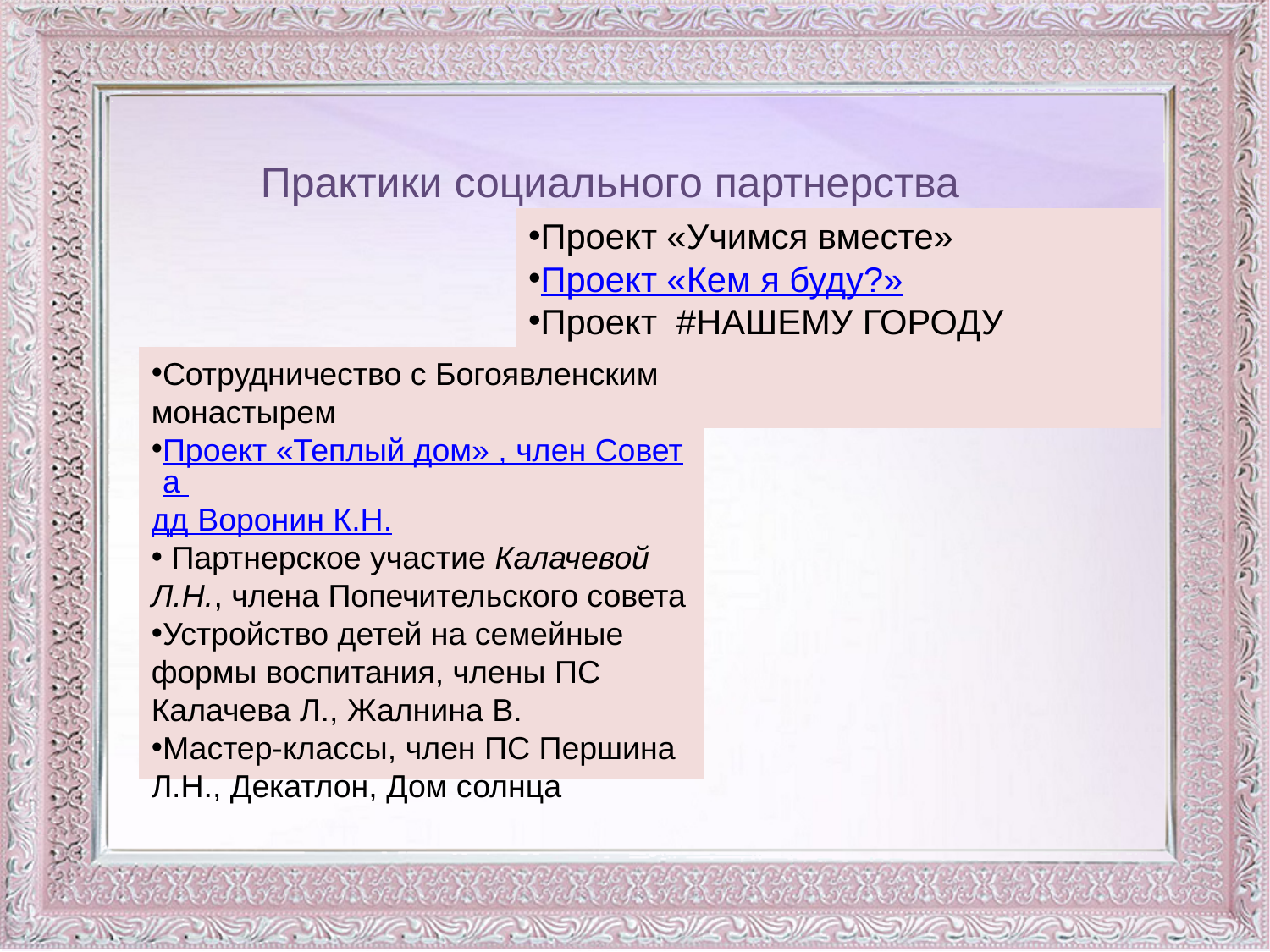

Практики социального партнерства
Проект «Учимся вместе»
Проект «Кем я буду?»
Проект  #НАШЕМУ ГОРОДУ

Сотрудничество с Богоявленским монастырем
Проект «Теплый дом» , член Совета дд Воронин К.Н.
 Партнерское участие Калачевой Л.Н., члена Попечительского совета
Устройство детей на семейные формы воспитания, члены ПС Калачева Л., Жалнина В.
Мастер-классы, член ПС Першина Л.Н., Декатлон, Дом солнца